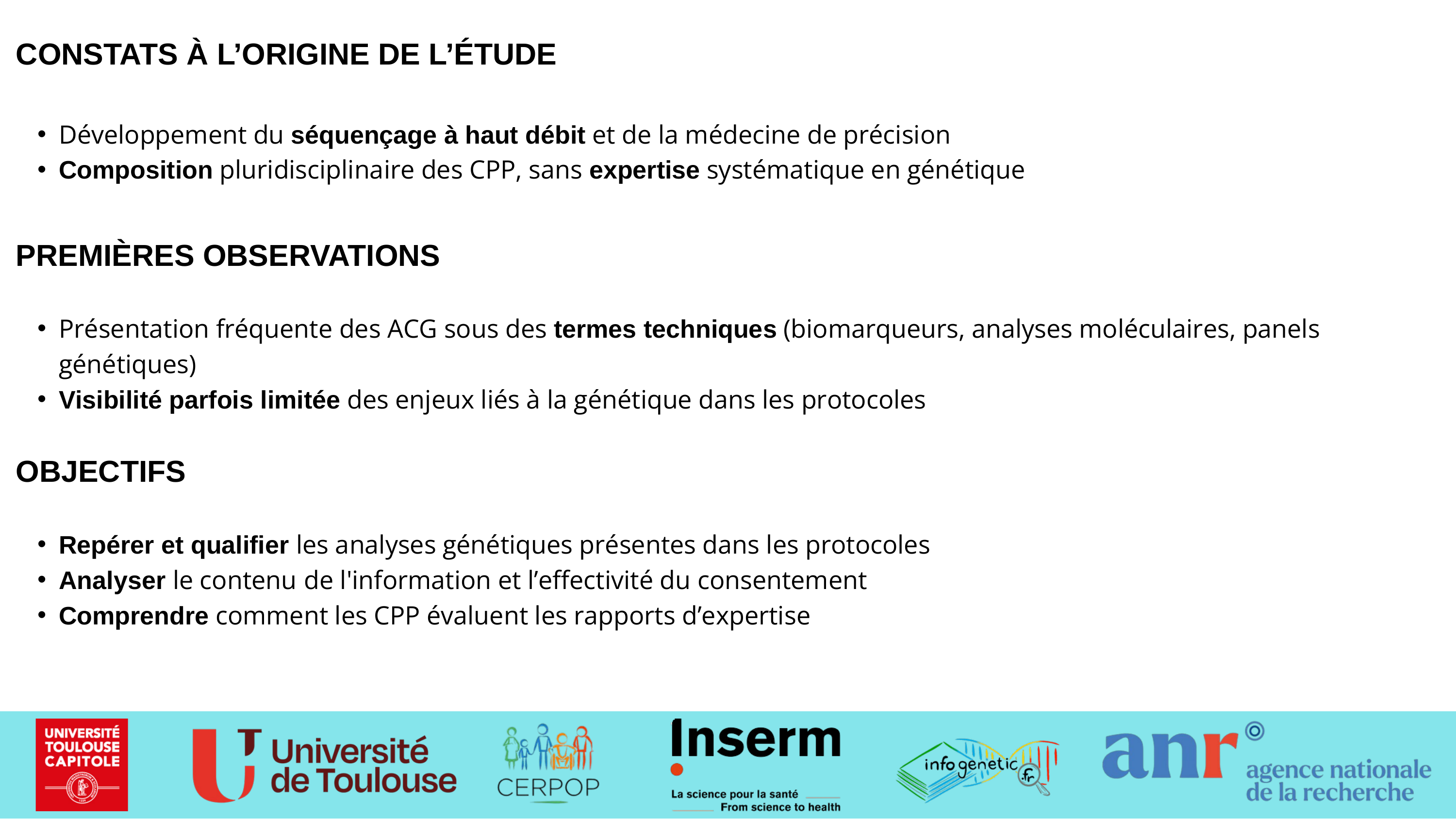

CONSTATS À L’ORIGINE DE L’ÉTUDE

Développement du séquençage à haut débit et de la médecine de précision
Composition pluridisciplinaire des CPP, sans expertise systématique en génétique
PREMIÈRES OBSERVATIONS

Présentation fréquente des ACG sous des termes techniques (biomarqueurs, analyses moléculaires, panels génétiques)
Visibilité parfois limitée des enjeux liés à la génétique dans les protocoles
OBJECTIFS

Repérer et qualifier les analyses génétiques présentes dans les protocoles
Analyser le contenu de l'information et l’effectivité du consentement
Comprendre comment les CPP évaluent les rapports d’expertise